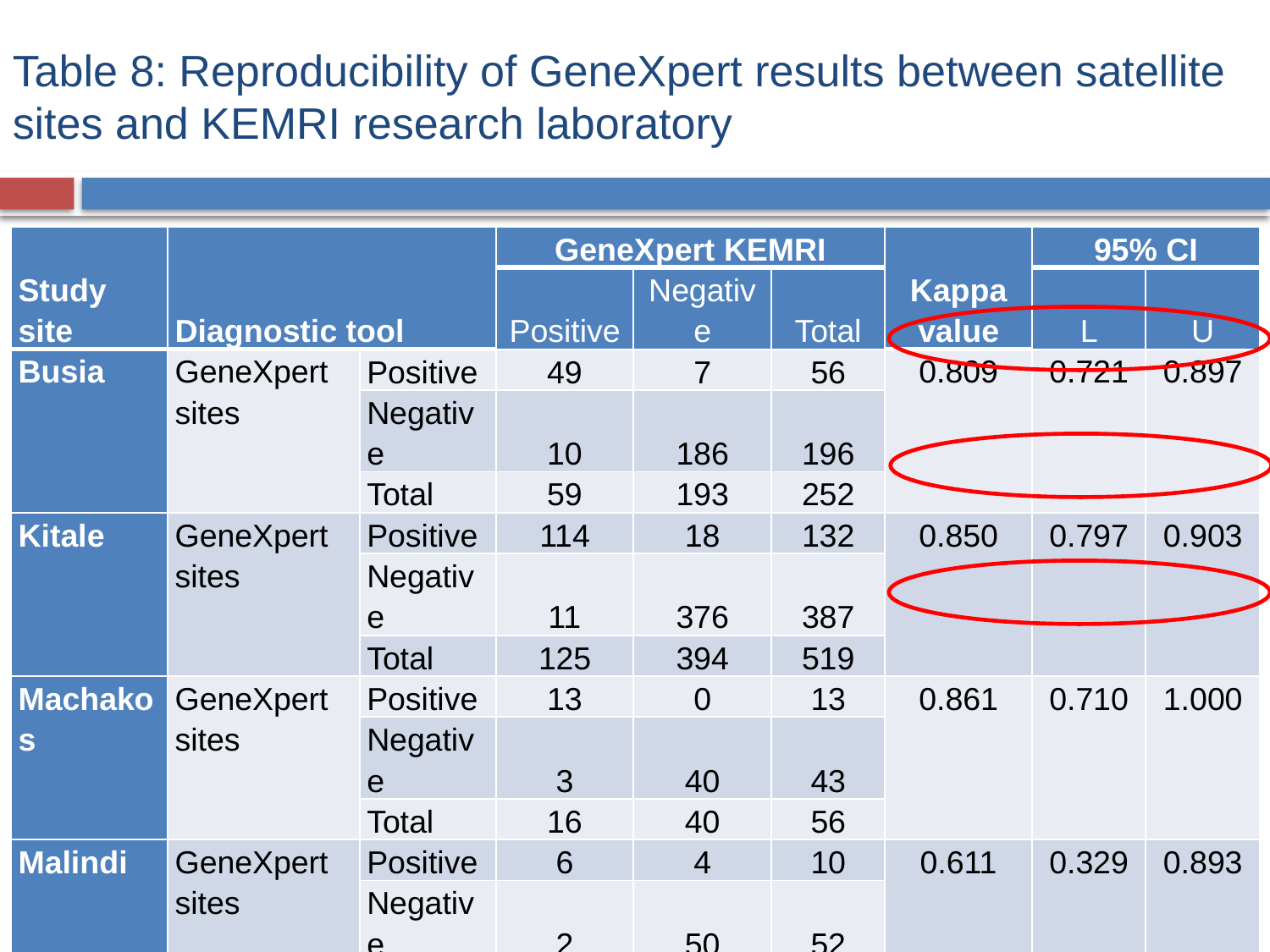

# Table 8: Reproducibility of GeneXpert results between satellite sites and KEMRI research laboratory
| Study site | Diagnostic tool |  | GeneXpert KEMRI |  |  | Kappa value | 95% CI |  |
| --- | --- | --- | --- | --- | --- | --- | --- | --- |
|  |  |  | Positive | Negative | Total |  | L | U |
| Busia | GeneXpert sites | Positive | 49 | 7 | 56 | 0.809 | 0.721 | 0.897 |
|  |  | Negative | 10 | 186 | 196 |  |  |  |
|  |  | Total | 59 | 193 | 252 |  |  |  |
| Kitale | GeneXpert sites | Positive | 114 | 18 | 132 | 0.850 | 0.797 | 0.903 |
|  |  | Negative | 11 | 376 | 387 |  |  |  |
|  |  | Total | 125 | 394 | 519 |  |  |  |
| Machakos | GeneXpert sites | Positive | 13 | 0 | 13 | 0.861 | 0.710 | 1.000 |
|  |  | Negative | 3 | 40 | 43 |  |  |  |
|  |  | Total | 16 | 40 | 56 |  |  |  |
| Malindi | GeneXpert sites | Positive | 6 | 4 | 10 | 0.611 | 0.329 | 0.893 |
|  |  | Negative | 2 | 50 | 52 |  |  |  |
|  |  | Total | 8 | 54 | 62 |  |  |  |
| Wajir | GeneXpert sites | Positive | 8 | 3 | 11 | 0.675 | 0.434 | 0.916 |
|  |  | Negative | 3 | 54 | 57 |  |  |  |
|  |  | Total | 11 | 57 | 68 |  |  |  |